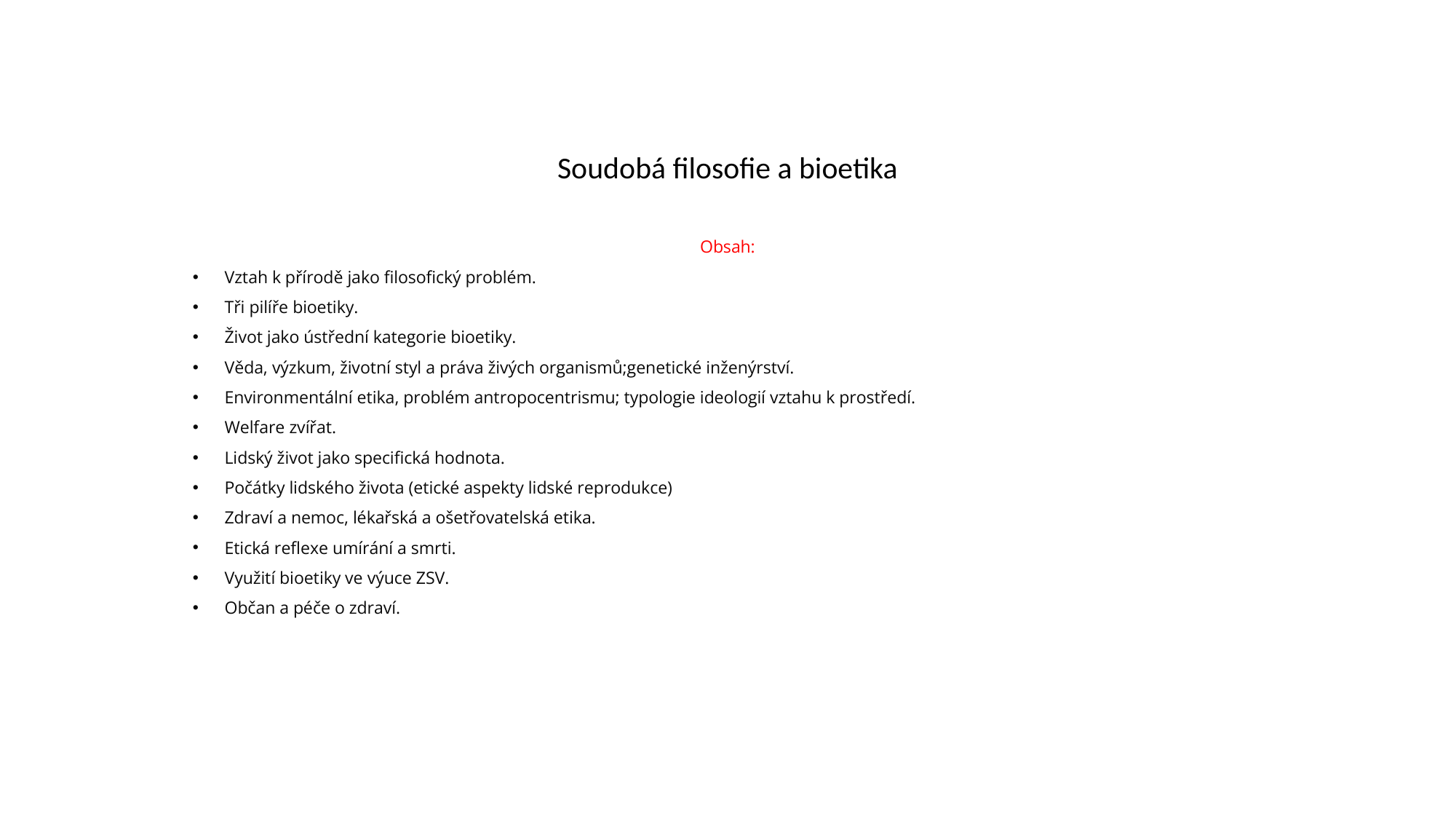

# Soudobá filosofie a bioetika
Obsah:
Vztah k přírodě jako filosofický problém.
Tři pilíře bioetiky.
Život jako ústřední kategorie bioetiky.
Věda, výzkum, životní styl a práva živých organismů;genetické inženýrství.
Environmentální etika, problém antropocentrismu; typologie ideologií vztahu k prostředí.
Welfare zvířat.
Lidský život jako specifická hodnota.
Počátky lidského života (etické aspekty lidské reprodukce)
Zdraví a nemoc, lékařská a ošetřovatelská etika.
Etická reflexe umírání a smrti.
Využití bioetiky ve výuce ZSV.
Občan a péče o zdraví.